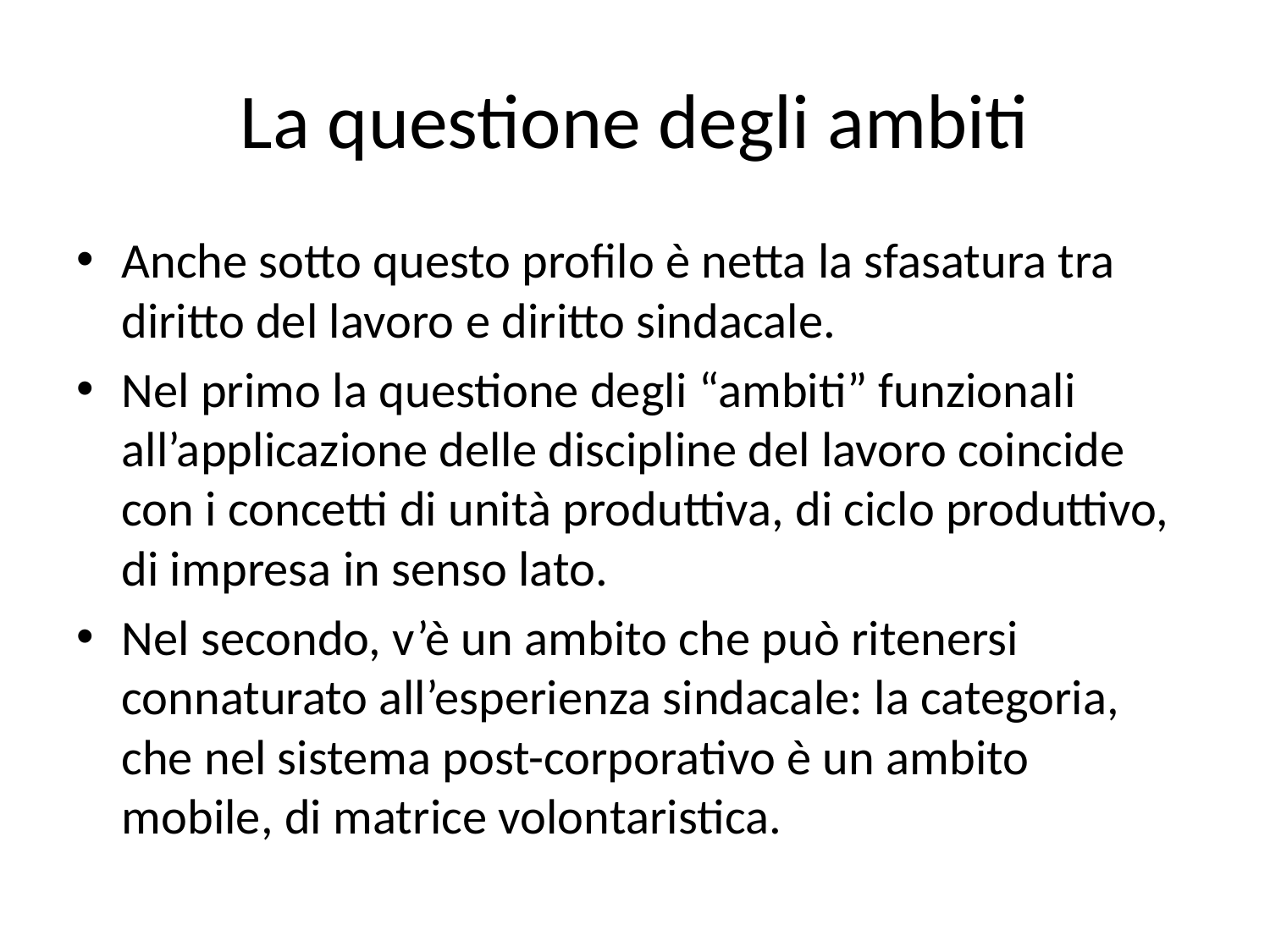

# La questione degli ambiti
Anche sotto questo profilo è netta la sfasatura tra diritto del lavoro e diritto sindacale.
Nel primo la questione degli “ambiti” funzionali all’applicazione delle discipline del lavoro coincide con i concetti di unità produttiva, di ciclo produttivo, di impresa in senso lato.
Nel secondo, v’è un ambito che può ritenersi connaturato all’esperienza sindacale: la categoria, che nel sistema post-corporativo è un ambito mobile, di matrice volontaristica.